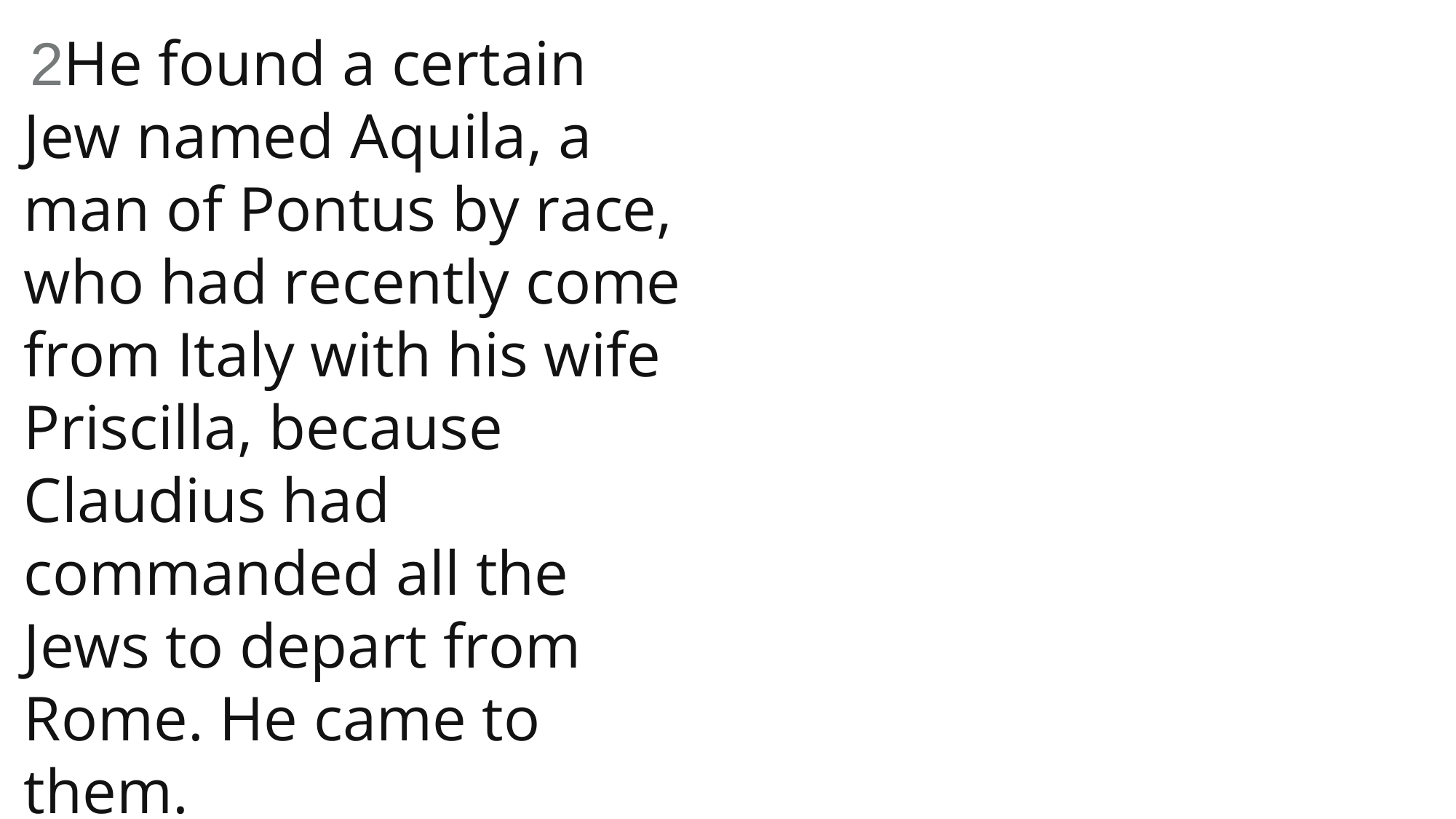

2He found a certain Jew named Aquila, a man of Pontus by race, who had recently come from Italy with his wife Priscilla, because Claudius had commanded all the Jews to depart from Rome. He came to them.